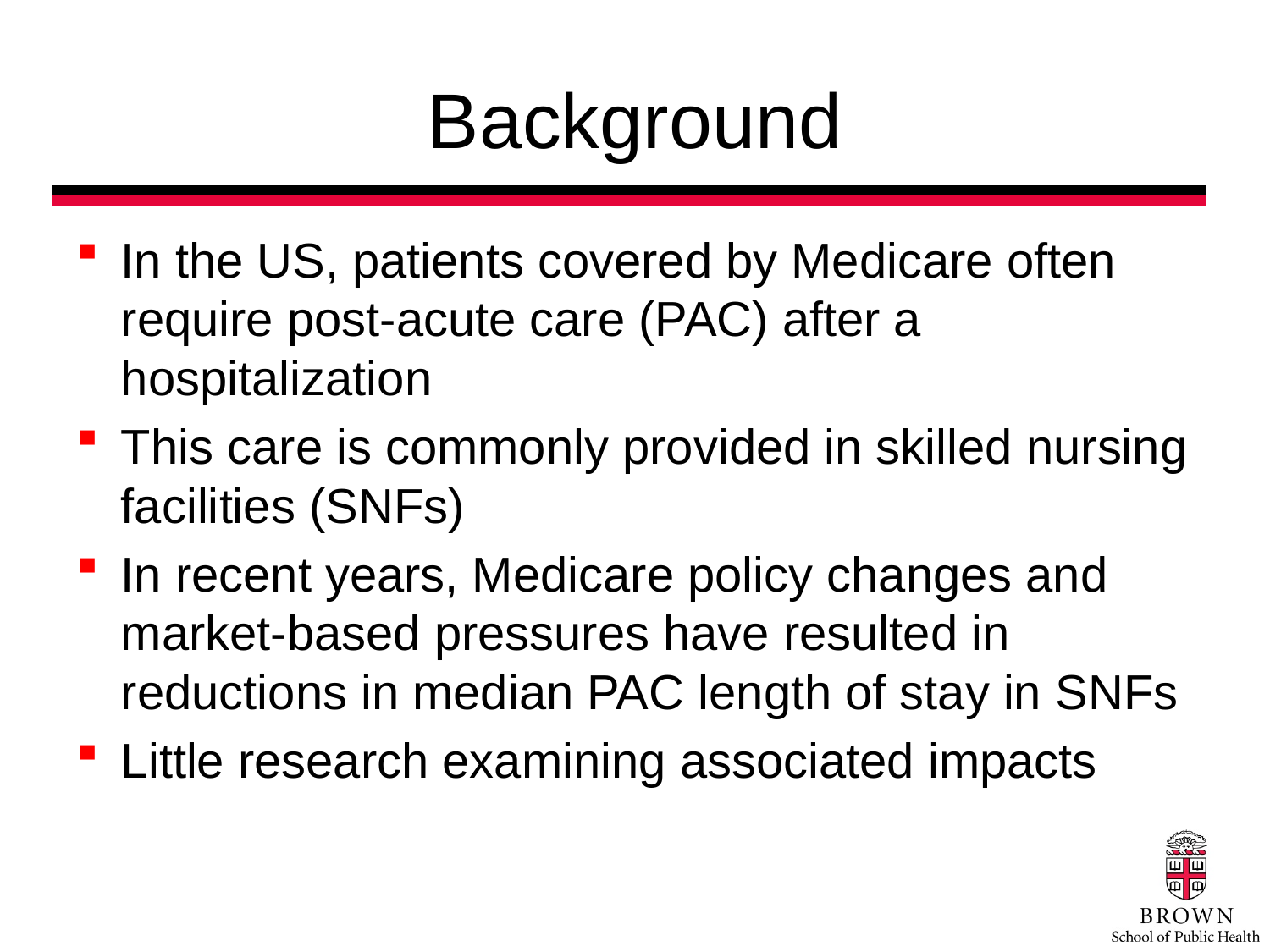

# Background
In the US, patients covered by Medicare often require post-acute care (PAC) after a hospitalization
This care is commonly provided in skilled nursing facilities (SNFs)
In recent years, Medicare policy changes and market-based pressures have resulted in reductions in median PAC length of stay in SNFs
Little research examining associated impacts